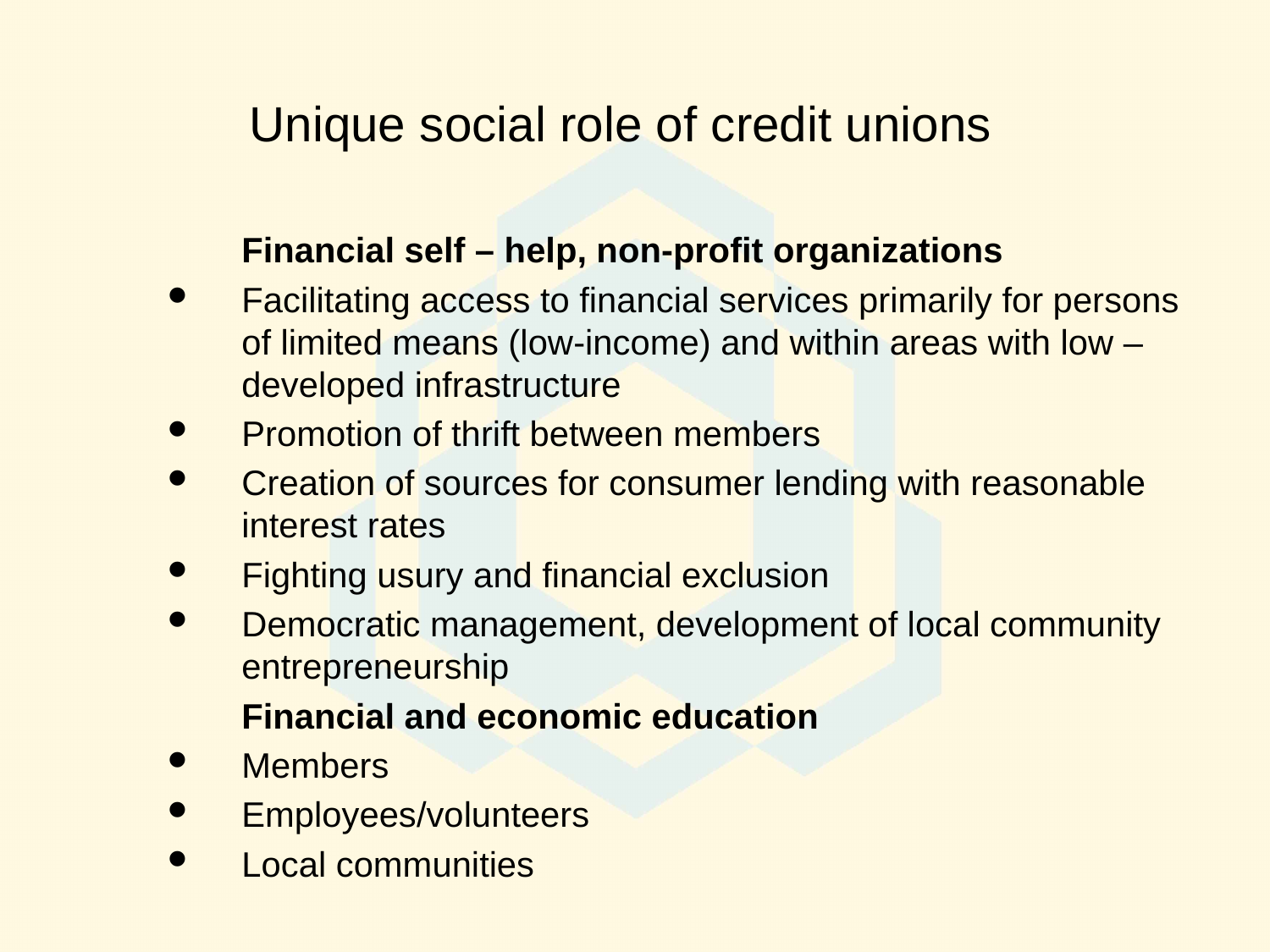

Unique social role of credit unions

	Financial self – help, non-profit organizations
Facilitating access to financial services primarily for persons of limited means (low-income) and within areas with low – developed infrastructure
Promotion of thrift between members
Creation of sources for consumer lending with reasonable interest rates
Fighting usury and financial exclusion
Democratic management, development of local community entrepreneurship
	Financial and economic education
Members
Employees/volunteers
Local communities